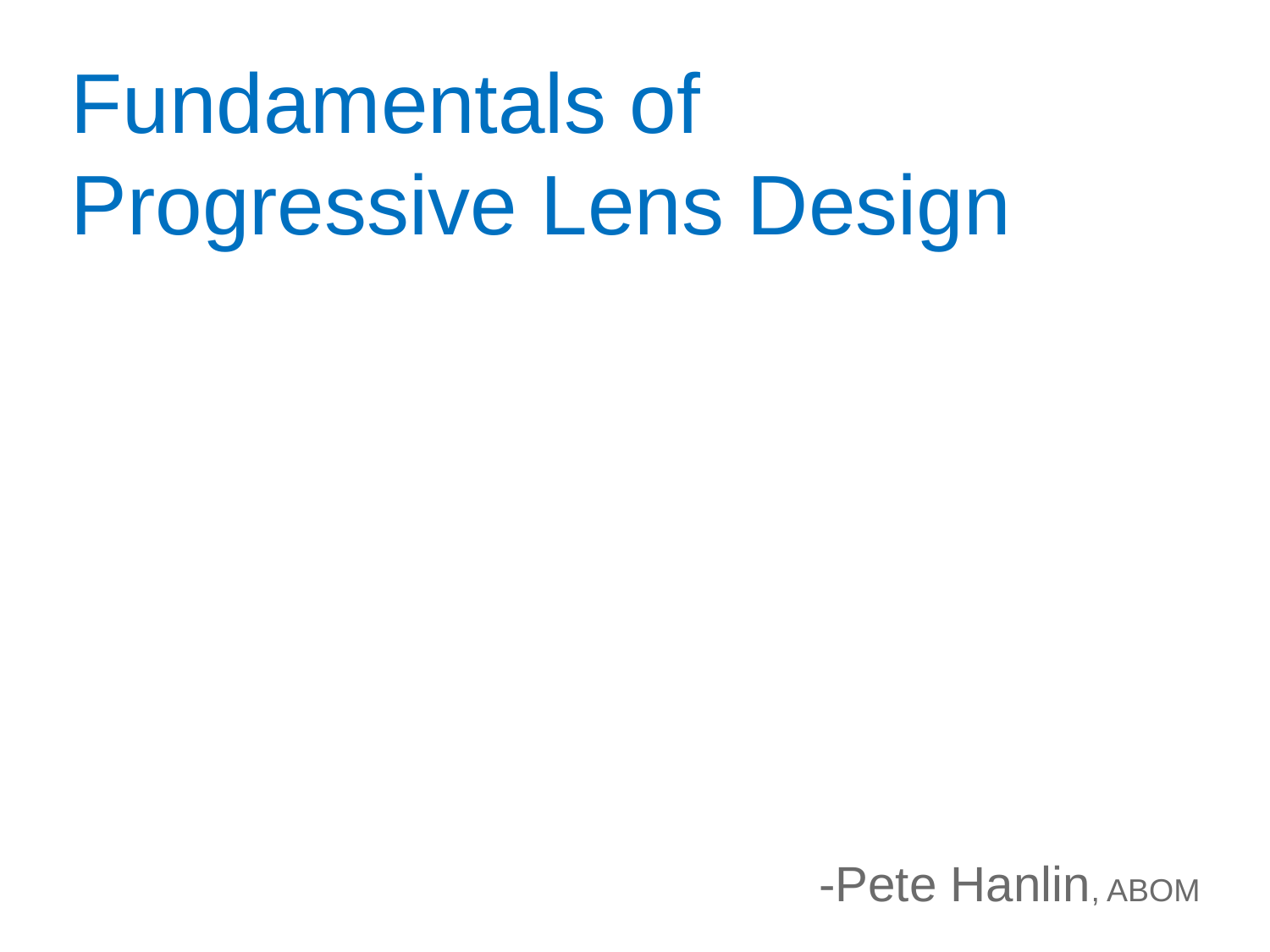

Fundamentals of
Progressive Lens Design
-Pete Hanlin, ABOM